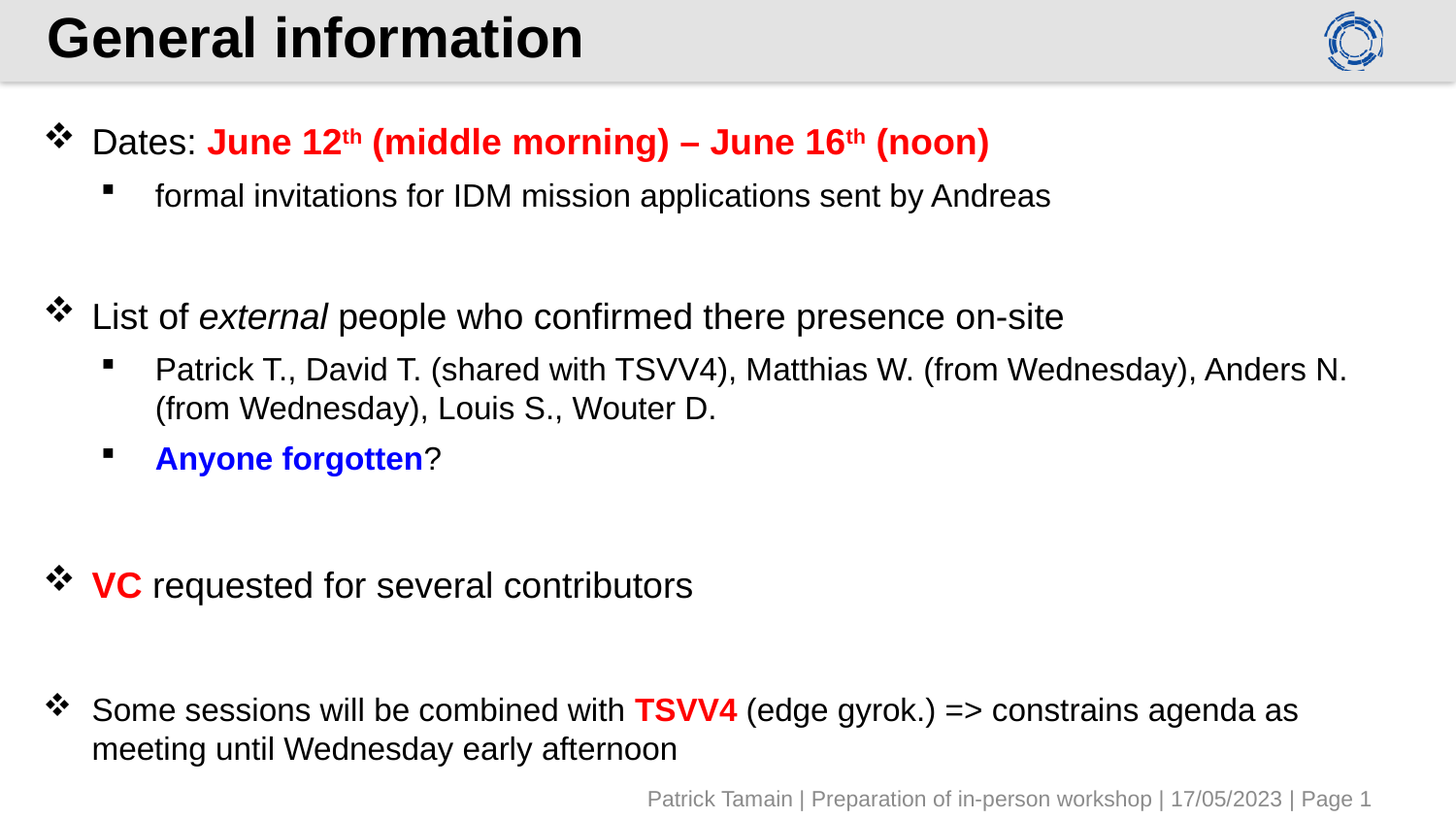

# General information
Dates: June 12th (middle morning) – June 16th (noon)
formal invitations for IDM mission applications sent by Andreas

List of external people who confirmed there presence on-site
Patrick T., David T. (shared with TSVV4), Matthias W. (from Wednesday), Anders N. (from Wednesday), Louis S., Wouter D.
Anyone forgotten?

VC requested for several contributors

Some sessions will be combined with TSVV4 (edge gyrok.) => constrains agenda as meeting until Wednesday early afternoon
Patrick Tamain | Preparation of in-person workshop | 17/05/2023 | Page 1